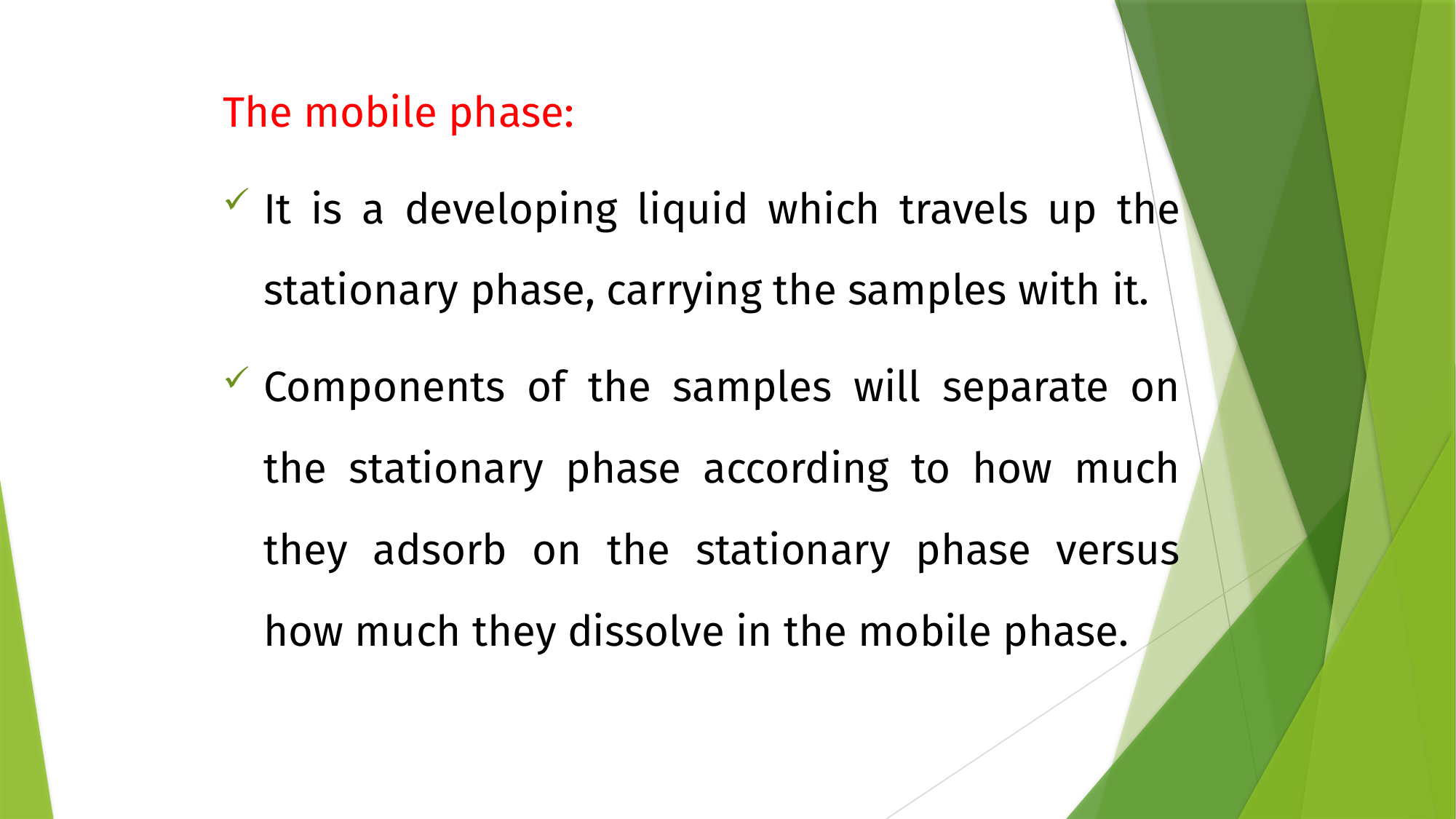

The mobile phase:
It is a developing liquid which travels up the stationary phase, carrying the samples with it.
Components of the samples will separate on the stationary phase according to how much they adsorb on the stationary phase versus how much they dissolve in the mobile phase.